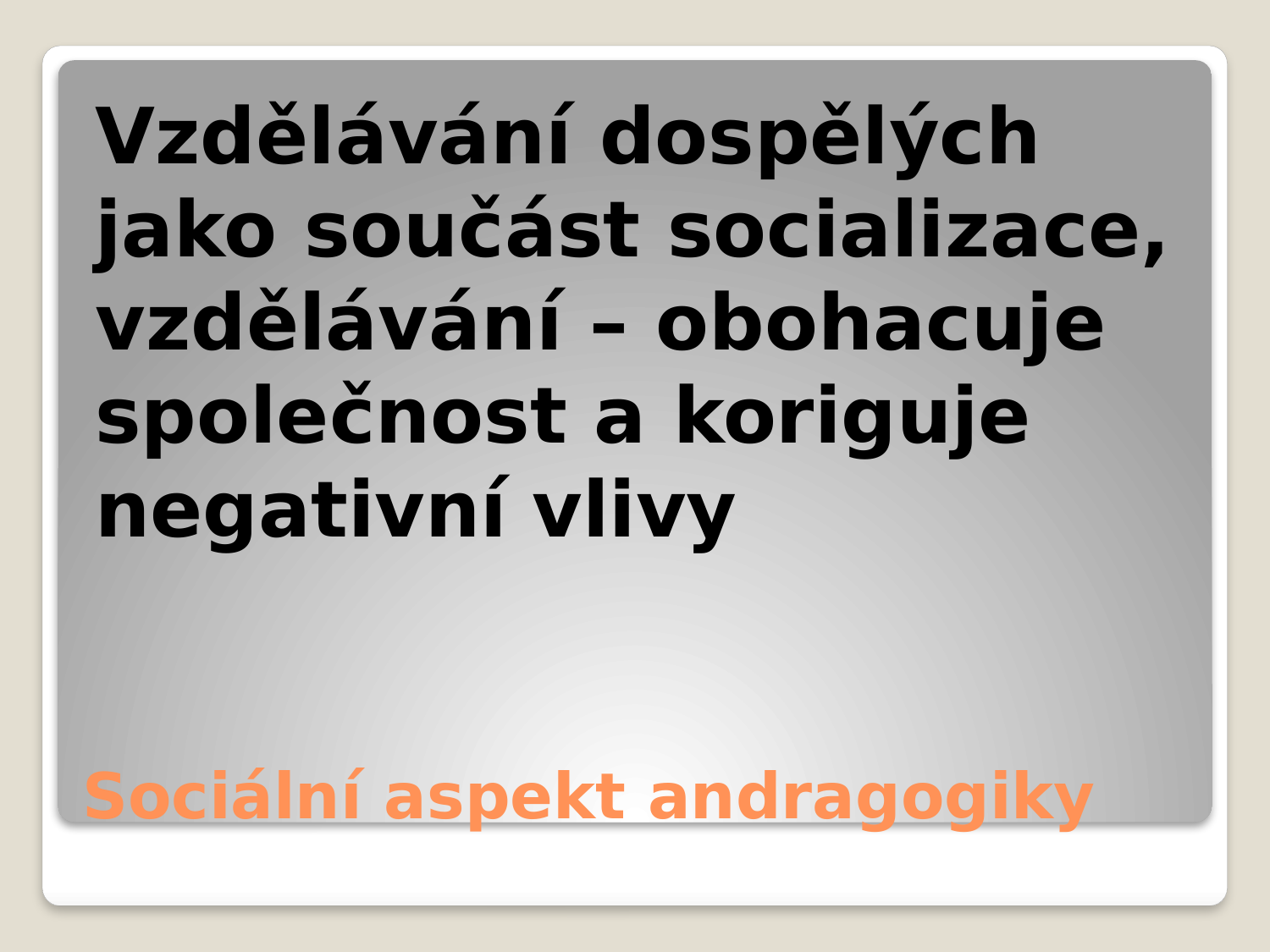

Vzdělávání dospělých jako součást socializace, vzdělávání – obohacuje společnost a koriguje negativní vlivy

# Sociální aspekt andragogiky